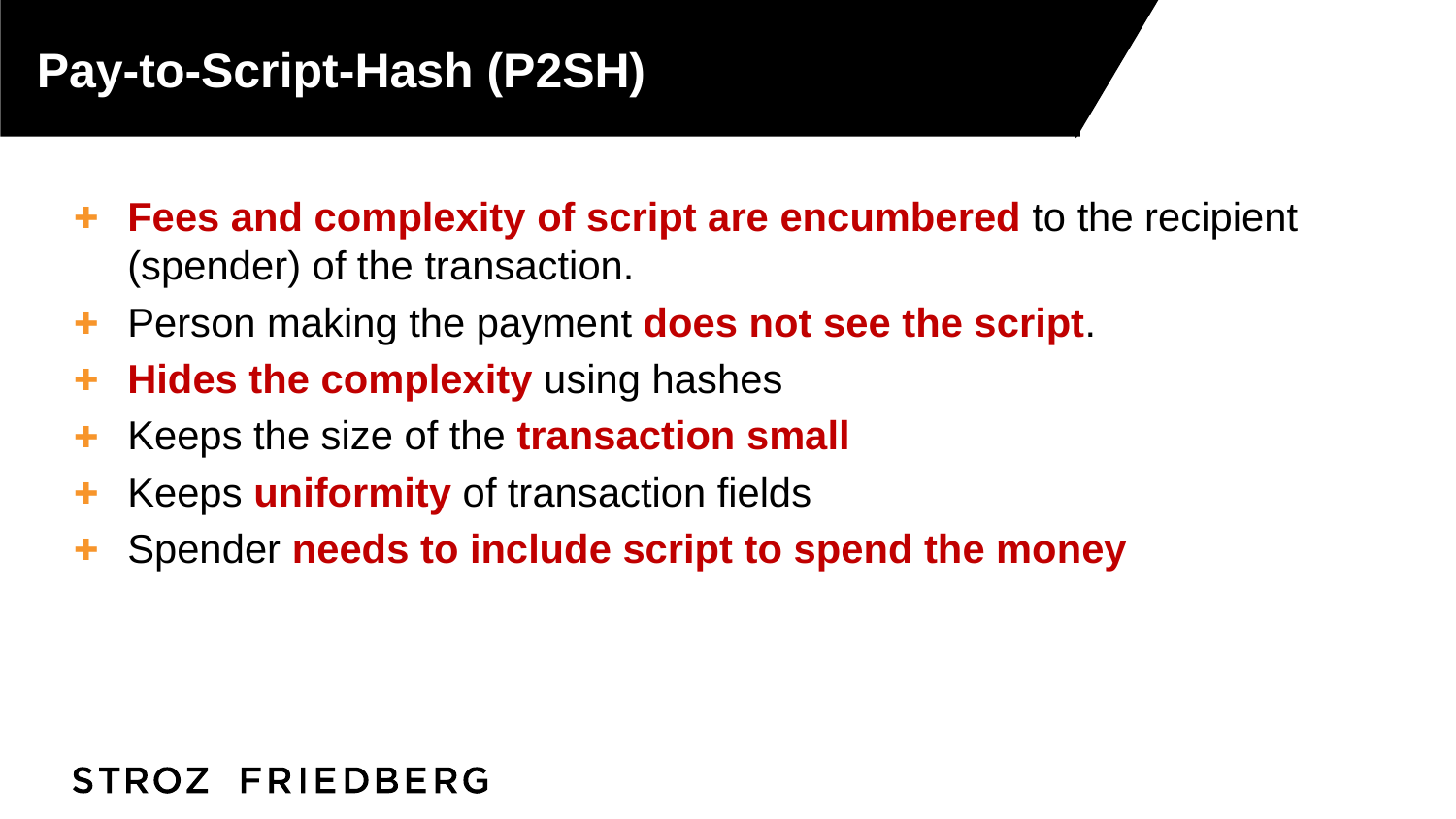

# Pay-to-Script-Hash (P2SH)
Fees and complexity of script are encumbered to the recipient (spender) of the transaction.
Person making the payment does not see the script.
Hides the complexity using hashes
Keeps the size of the transaction small
Keeps uniformity of transaction fields
Spender needs to include script to spend the money